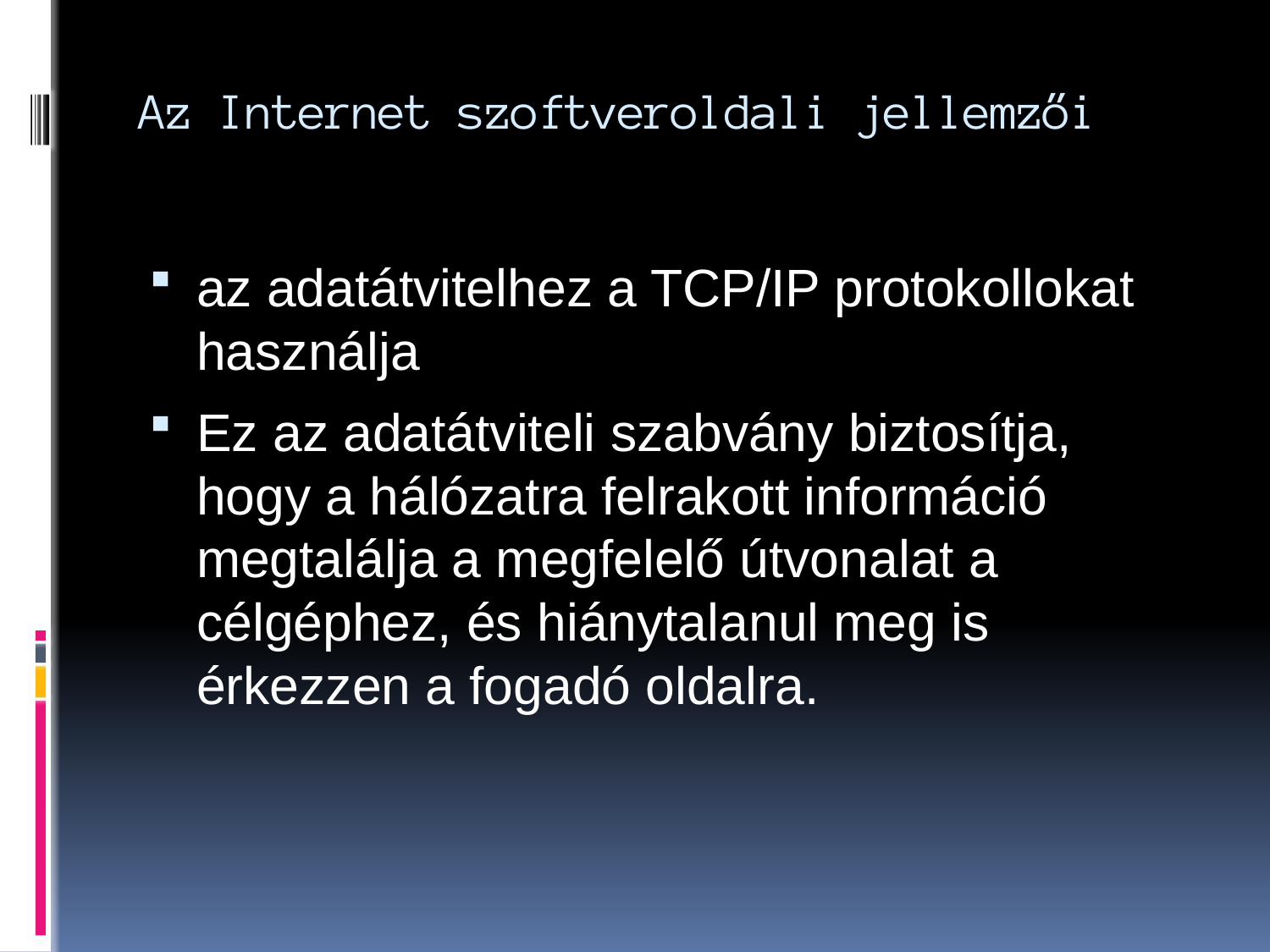

# Az Internet szoftveroldali jellemzői
az adatátvitelhez a TCP/IP protokollokat használja
Ez az adatátviteli szabvány biztosítja, hogy a hálózatra felrakott információ megtalálja a megfelelő útvonalat a célgéphez, és hiánytalanul meg is érkezzen a fogadó oldalra.